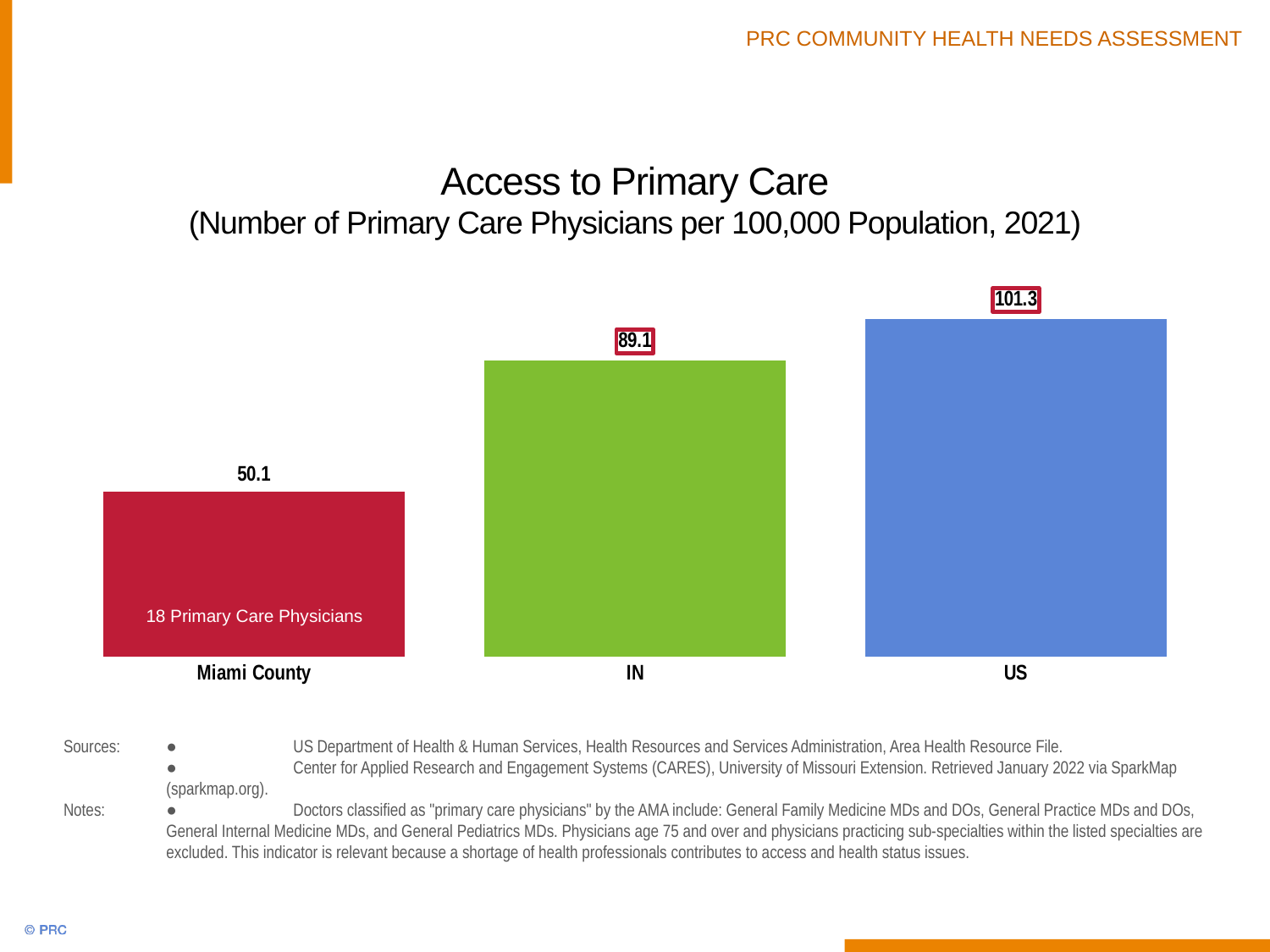

# Access to Primary Care (Number of Primary Care Physicians per 100,000 Population, 2021)

### Chart

| Category | Column1 |
|---|---|
| Miami County | 50.1 |
| IN | 89.1 |
| US | 101.3 |
18 Primary Care Physicians
Sources: 	●	US Department of Health & Human Services, Health Resources and Services Administration, Area Health Resource File.
	●	Center for Applied Research and Engagement Systems (CARES), University of Missouri Extension. Retrieved January 2022 via SparkMap (sparkmap.org).
Notes:	●	Doctors classified as "primary care physicians" by the AMA include: General Family Medicine MDs and DOs, General Practice MDs and DOs, General Internal Medicine MDs, and General Pediatrics MDs. Physicians age 75 and over and physicians practicing sub-specialties within the listed specialties are excluded. This indicator is relevant because a shortage of health professionals contributes to access and health status issues.